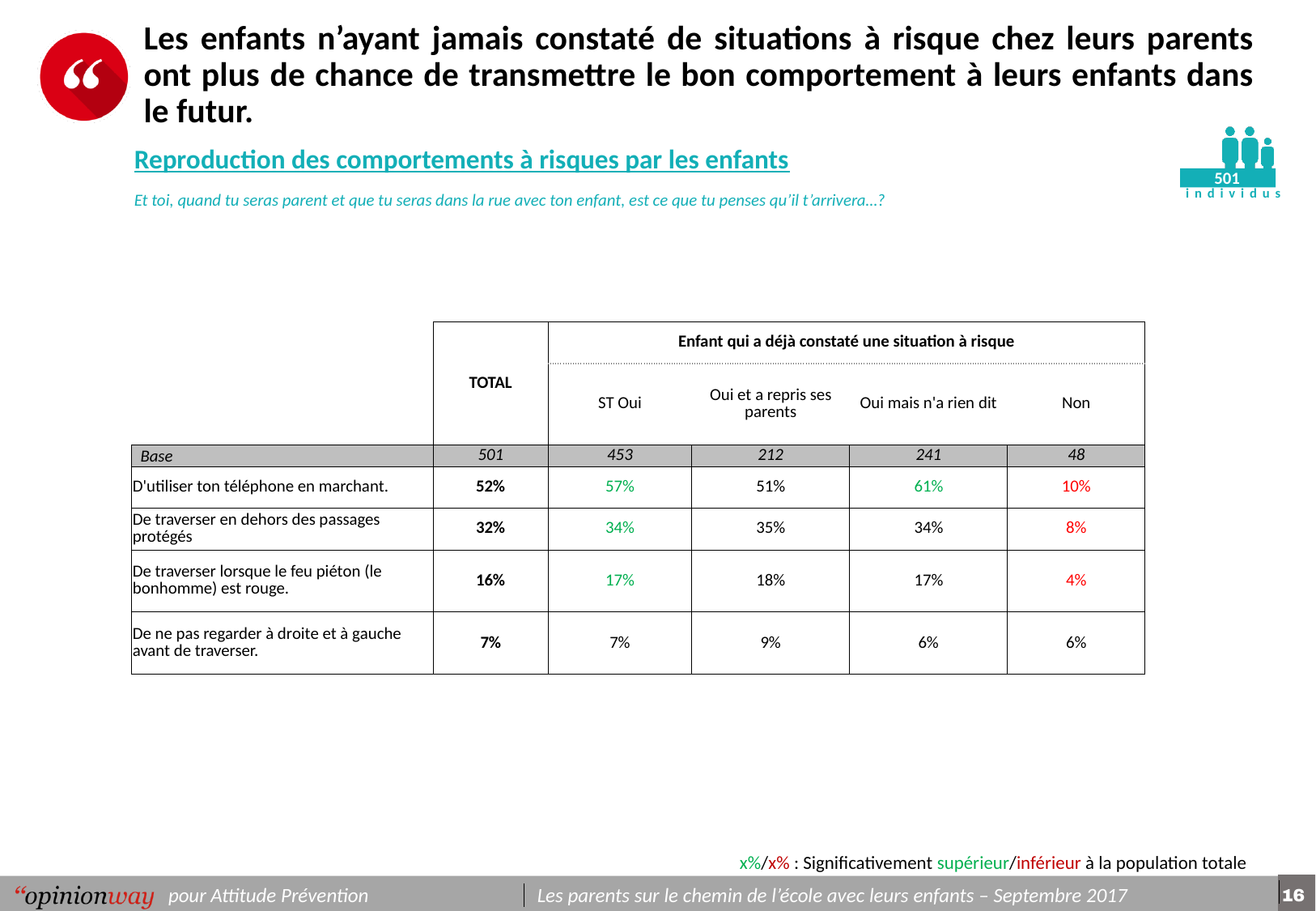

# Les enfants n’ayant jamais constaté de situations à risque chez leurs parents ont plus de chance de transmettre le bon comportement à leurs enfants dans le futur.
Reproduction des comportements à risques par les enfants
Et toi, quand tu seras parent et que tu seras dans la rue avec ton enfant, est ce que tu penses qu’il t’arrivera…?
501
|  | TOTAL | Enfant qui a déjà constaté une situation à risque |  |  |  |
| --- | --- | --- | --- | --- | --- |
|  |  | ST Oui | Oui et a repris ses parents | Oui mais n'a rien dit | Non |
| Base | 501 | 453 | 212 | 241 | 48 |
| D'utiliser ton téléphone en marchant. | 52% | 57% | 51% | 61% | 10% |
| De traverser en dehors des passages protégés | 32% | 34% | 35% | 34% | 8% |
| De traverser lorsque le feu piéton (le bonhomme) est rouge. | 16% | 17% | 18% | 17% | 4% |
| De ne pas regarder à droite et à gauche avant de traverser. | 7% | 7% | 9% | 6% | 6% |
x%/x% : Significativement supérieur/inférieur à la population totale